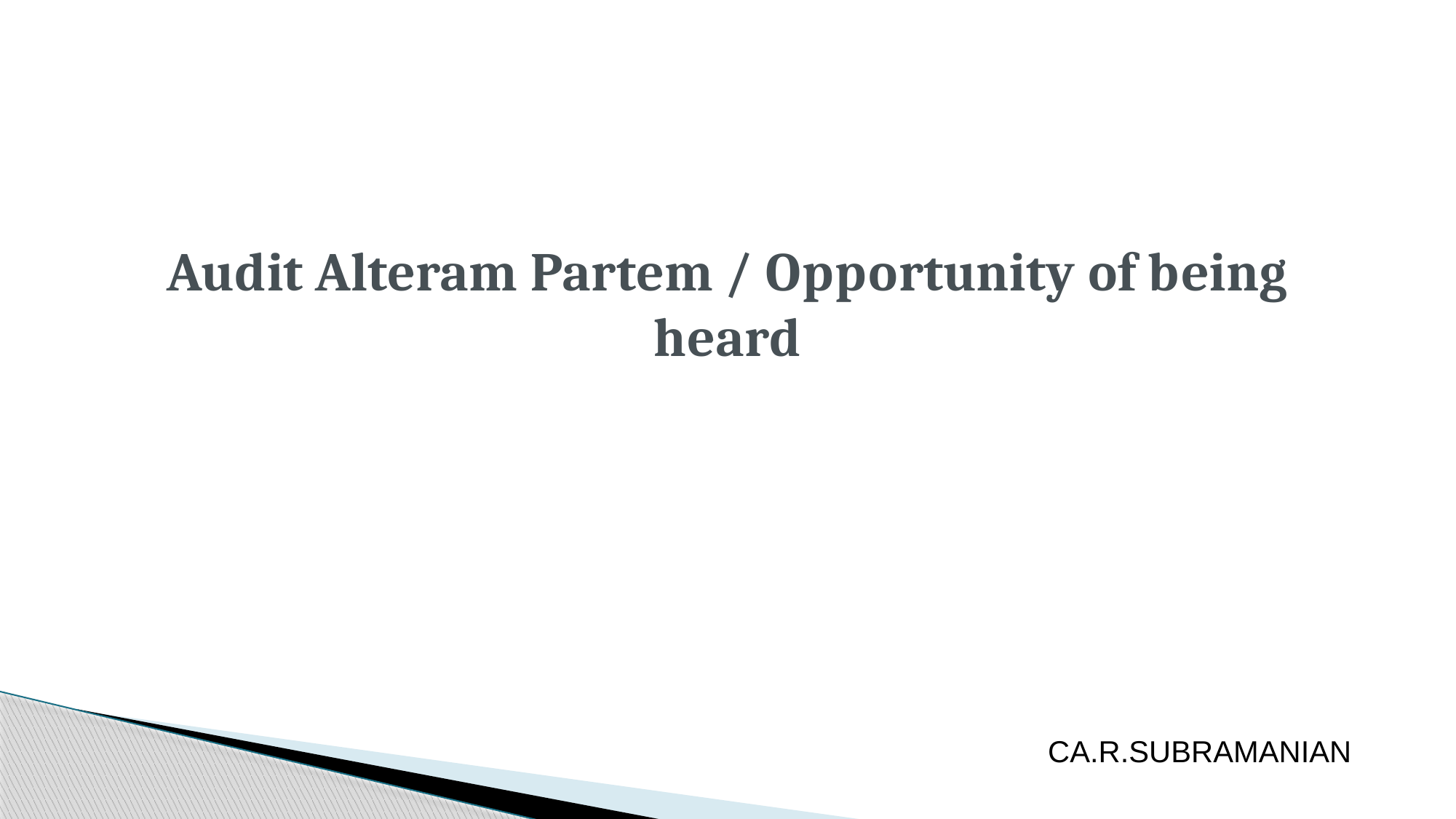

# Audit Alteram Partem / Opportunity of being heard
CA.R.SUBRAMANIAN